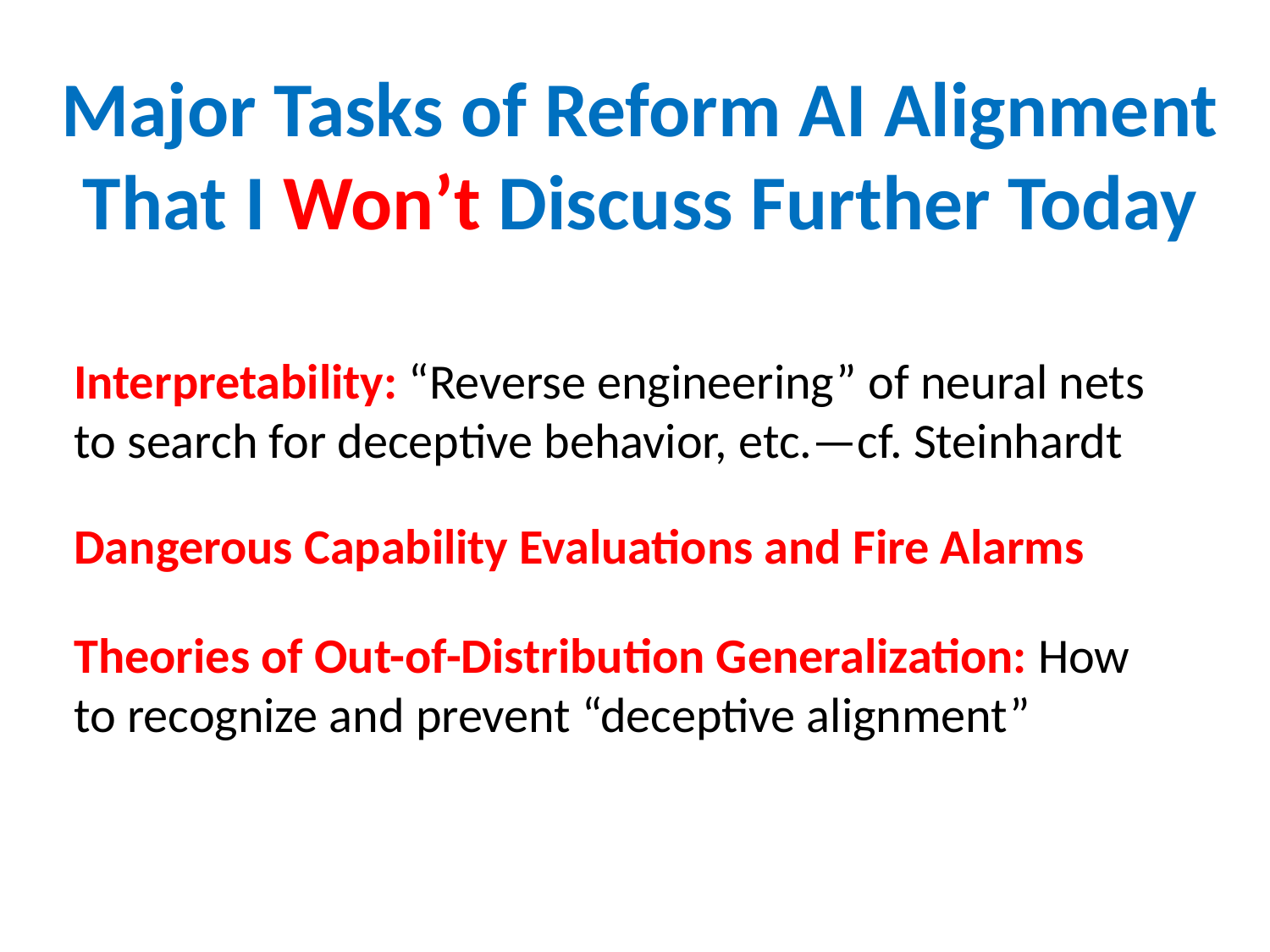

Major Tasks of Reform AI Alignment That I Won’t Discuss Further Today
Interpretability: “Reverse engineering” of neural nets to search for deceptive behavior, etc.—cf. Steinhardt
Dangerous Capability Evaluations and Fire Alarms
Theories of Out-of-Distribution Generalization: How to recognize and prevent “deceptive alignment”